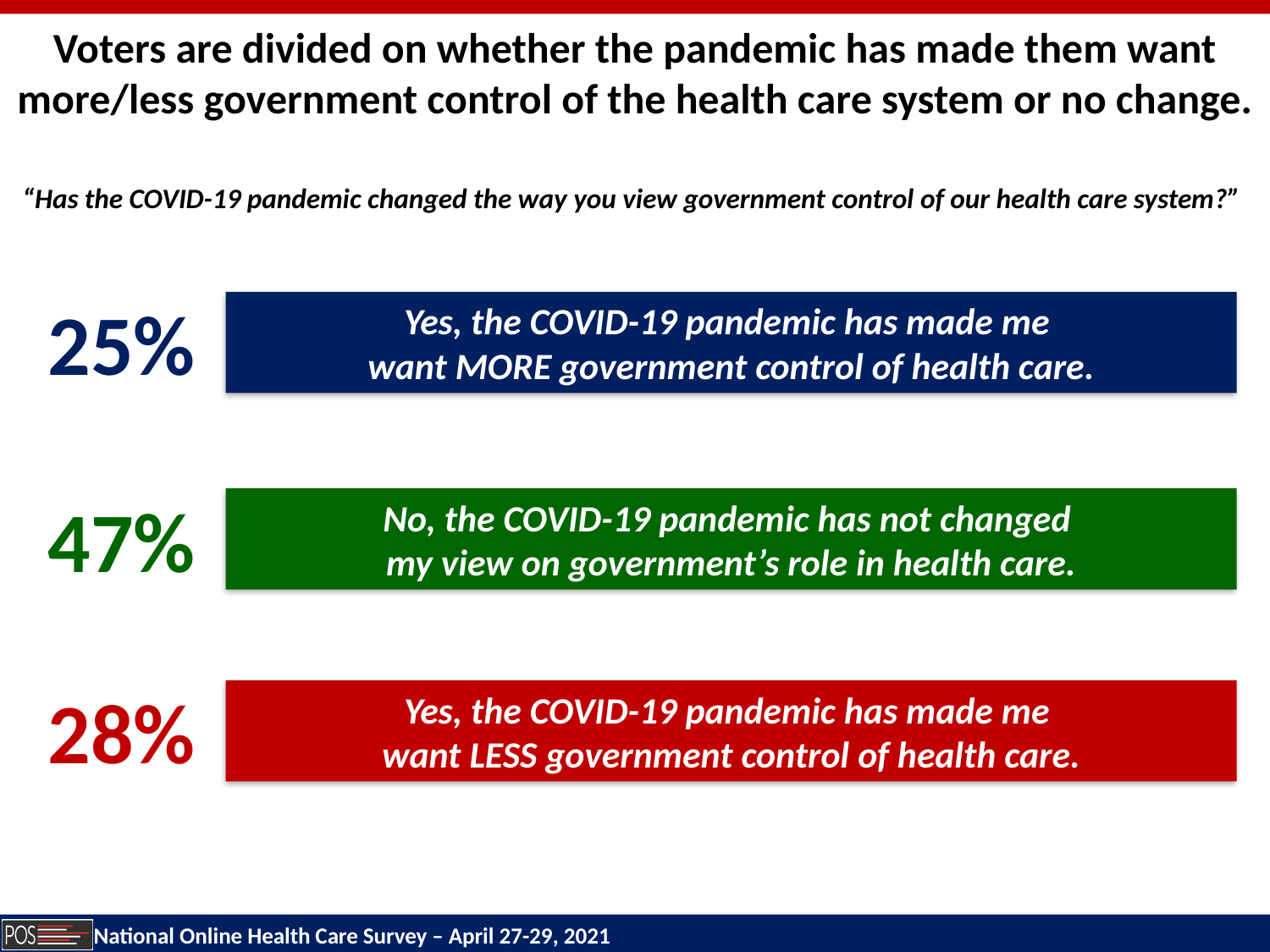

Voters are divided on whether the pandemic has made them want more/less government control of the health care system or no change.
“Has the COVID-19 pandemic changed the way you view government control of our health care system?”
25%
Yes, the COVID-19 pandemic has made me
want MORE government control of health care.
47%
No, the COVID-19 pandemic has not changed
my view on government’s role in health care.
28%
Yes, the COVID-19 pandemic has made me
want LESS government control of health care.